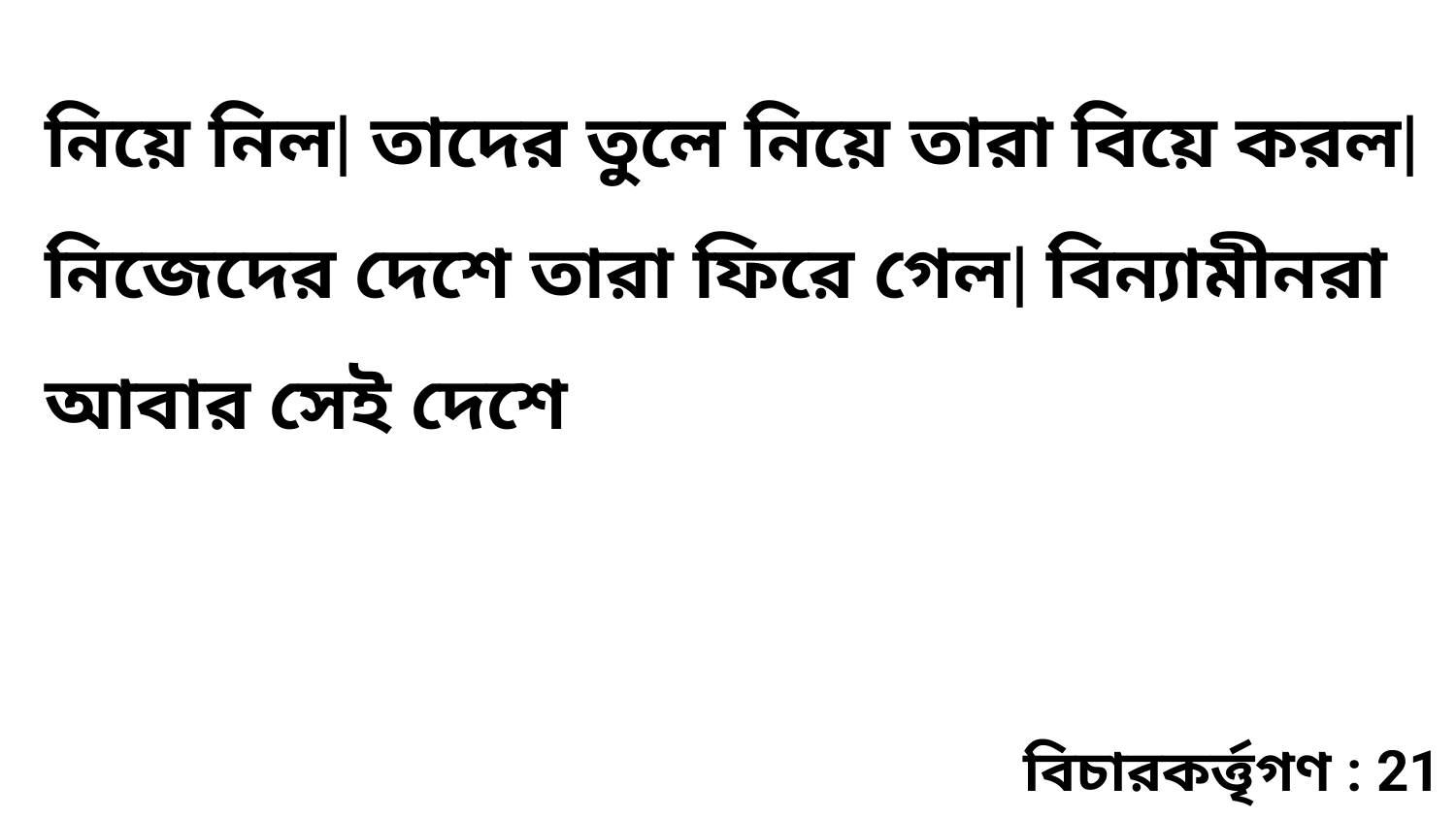

নিয়ে নিল| তাদের তুলে নিয়ে তারা বিয়ে করল| নিজেদের দেশে তারা ফিরে গেল| বিন্যামীনরা আবার সেই দেশে
বিচারকর্ত্তৃগণ : 21